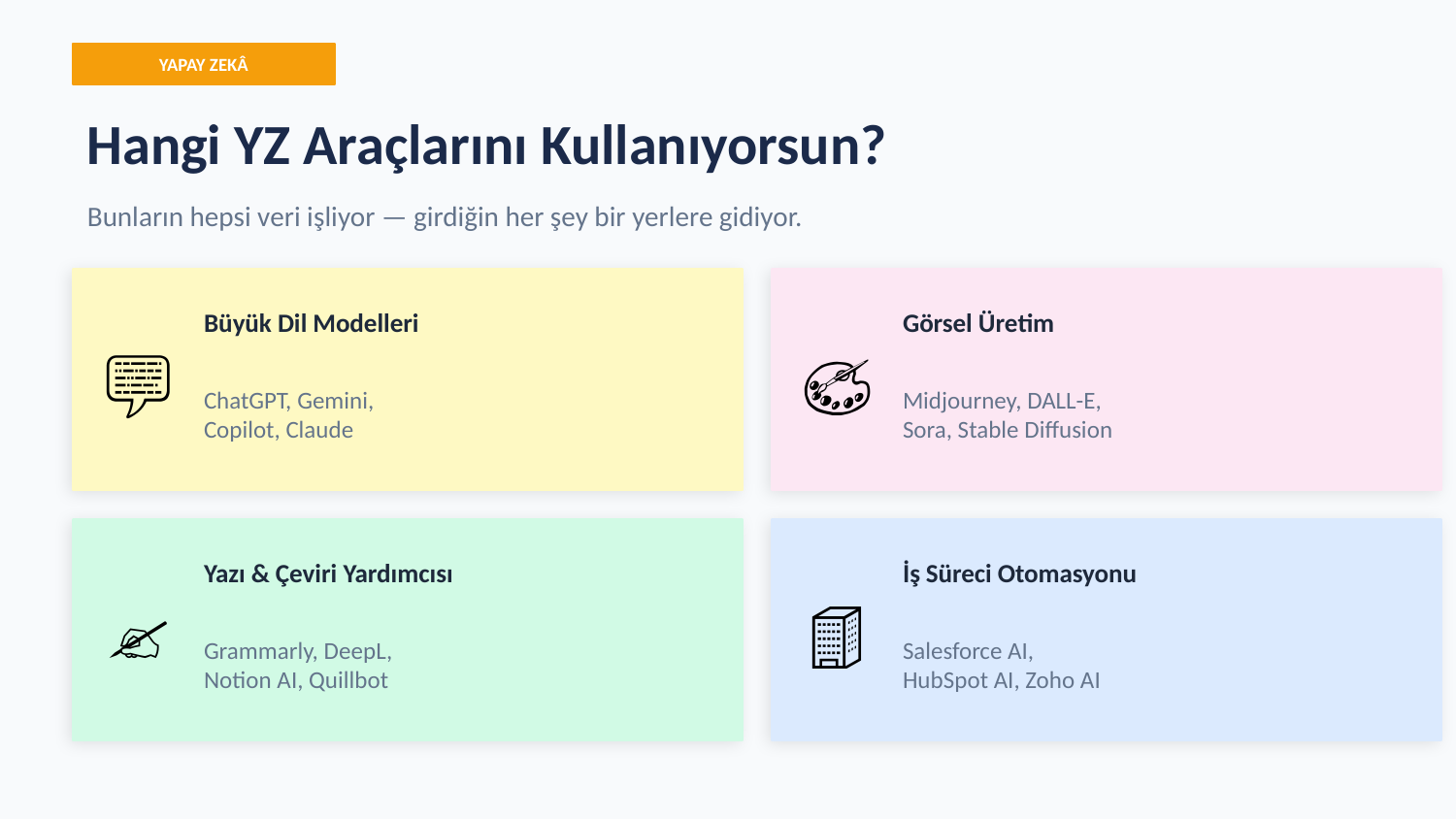

YAPAY ZEKÂ
Hangi YZ Araçlarını Kullanıyorsun?
Bunların hepsi veri işliyor — girdiğin her şey bir yerlere gidiyor.

💬

🎨
Büyük Dil Modelleri
Görsel Üretim
ChatGPT, Gemini,
Copilot, Claude
Midjourney, DALL-E,
Sora, Stable Diffusion

✍️

🏢
Yazı & Çeviri Yardımcısı
İş Süreci Otomasyonu
Grammarly, DeepL,
Notion AI, Quillbot
Salesforce AI,
HubSpot AI, Zoho AI